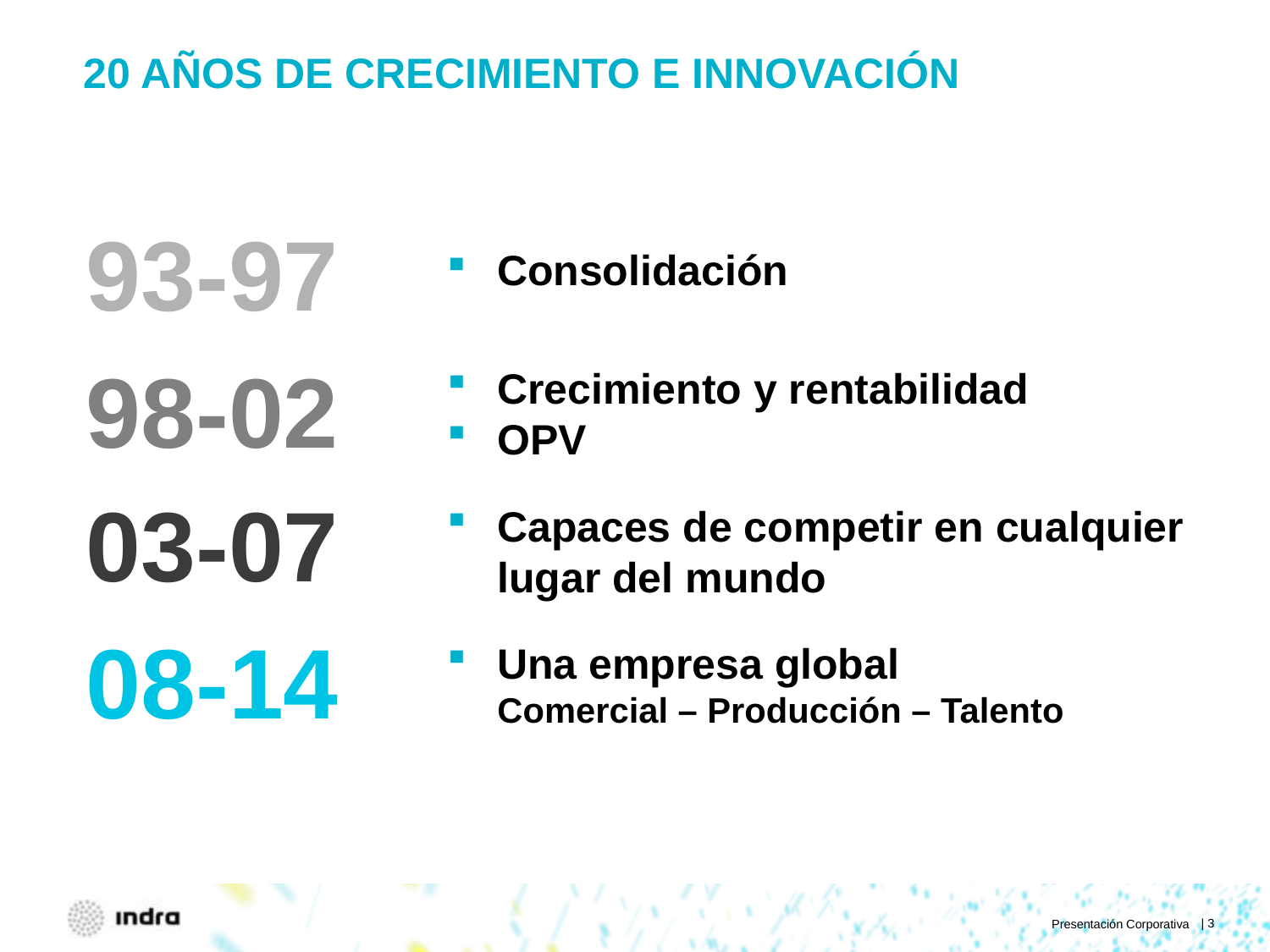

# 20 años de crecimiento e innovación
93-97
Consolidación
98-02
Crecimiento y rentabilidad
OPV
03-07
Capaces de competir en cualquier lugar del mundo
08-14
Una empresa global
	Comercial – Producción – Talento